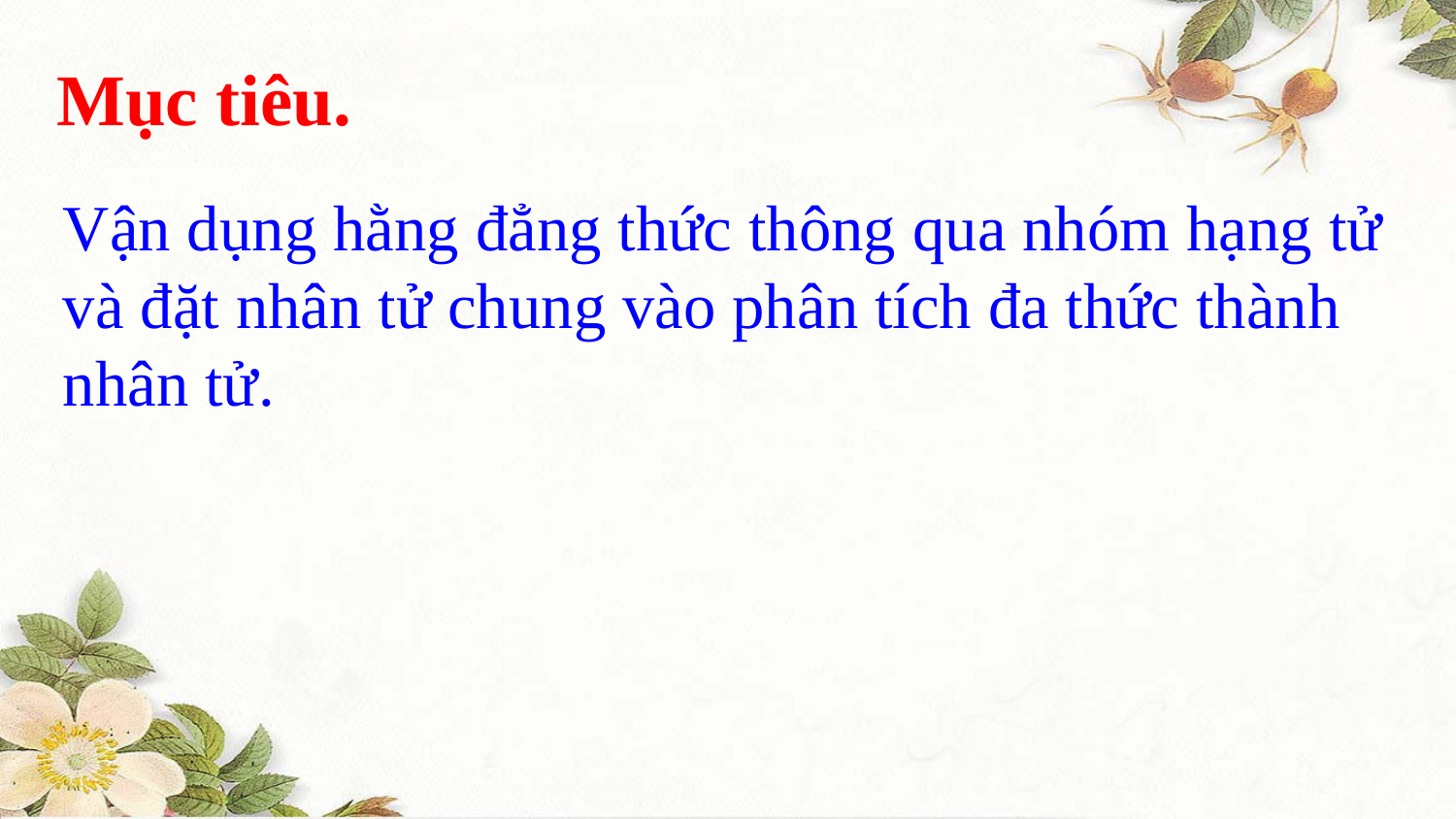

Mục tiêu.
Vận dụng hằng đẳng thức thông qua nhóm hạng tử và đặt nhân tử chung vào phân tích đa thức thành nhân tử.